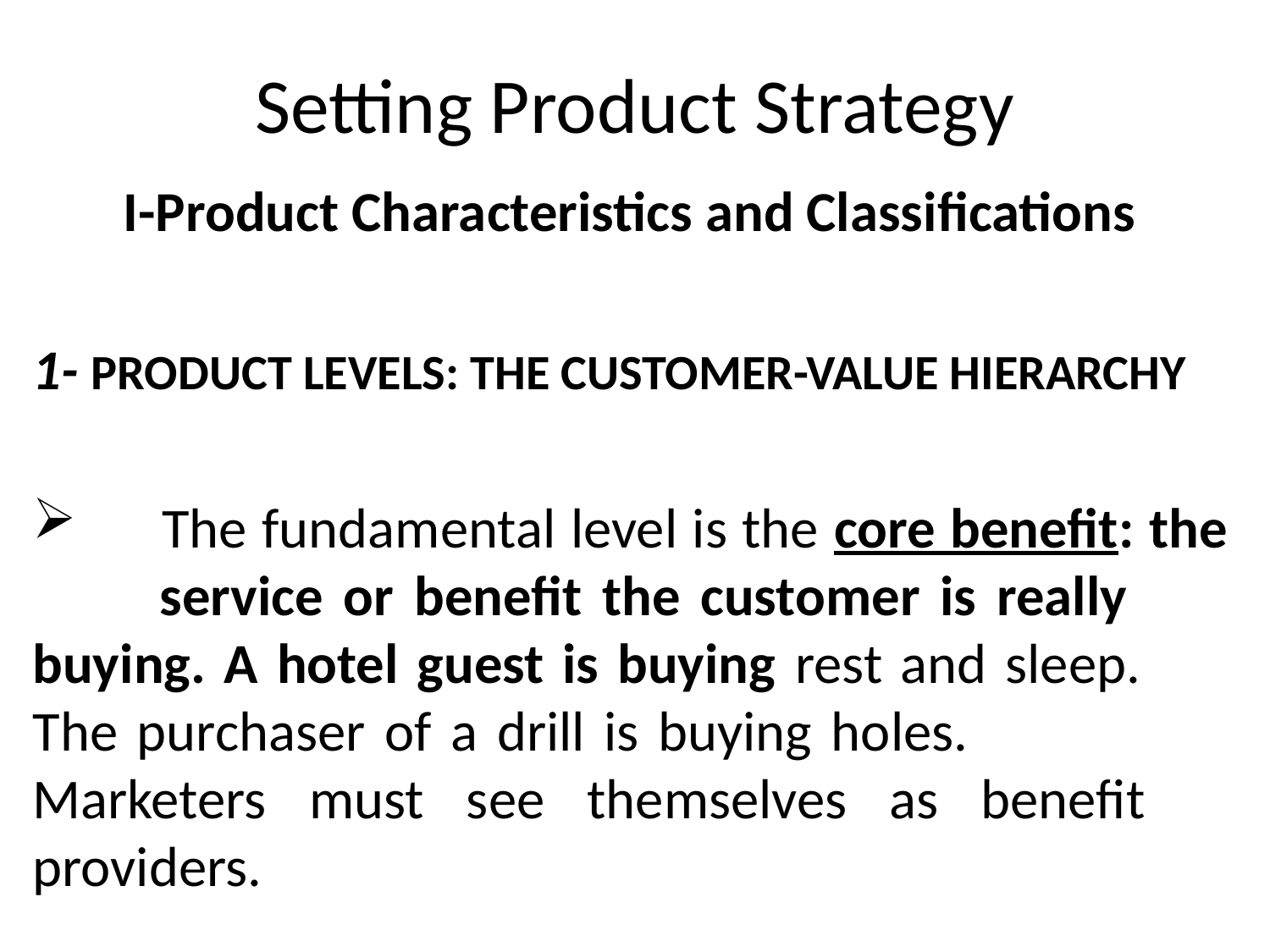

# Setting Product Strategy
I-Product Characteristics and Classifications

1- PRODUCT LEVELS: THE CUSTOMER-VALUE HIERARCHY

 	The fundamental level is the core benefit: the 	service or benefit the customer is really 	buying. A hotel guest is buying rest and sleep. 	The purchaser of a drill is buying holes. 		Marketers must see themselves as benefit 	providers.